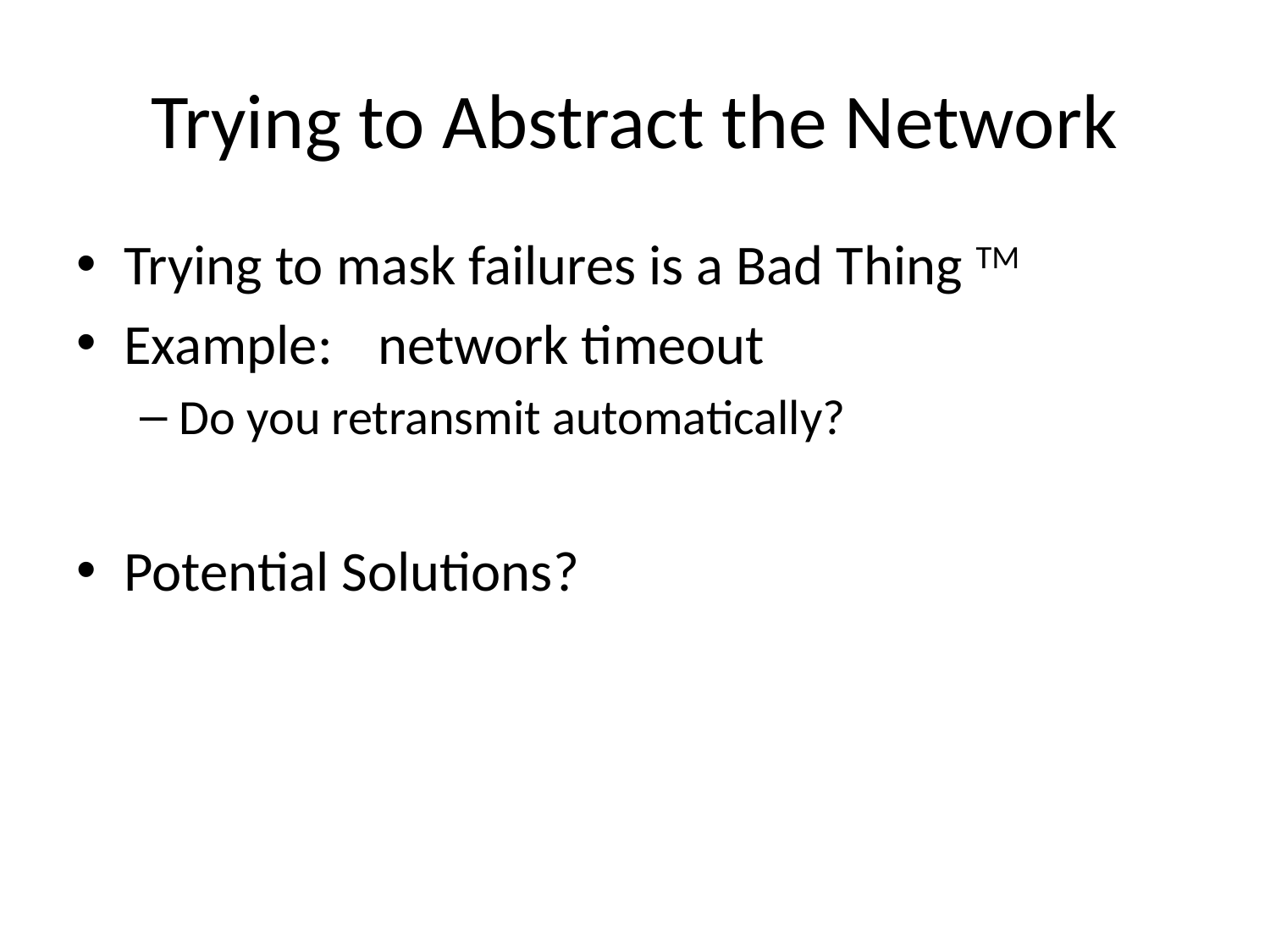

# Trying to Abstract the Network
Trying to mask failures is a Bad Thing TM
Example:	network timeout
Do you retransmit automatically?

Potential Solutions?